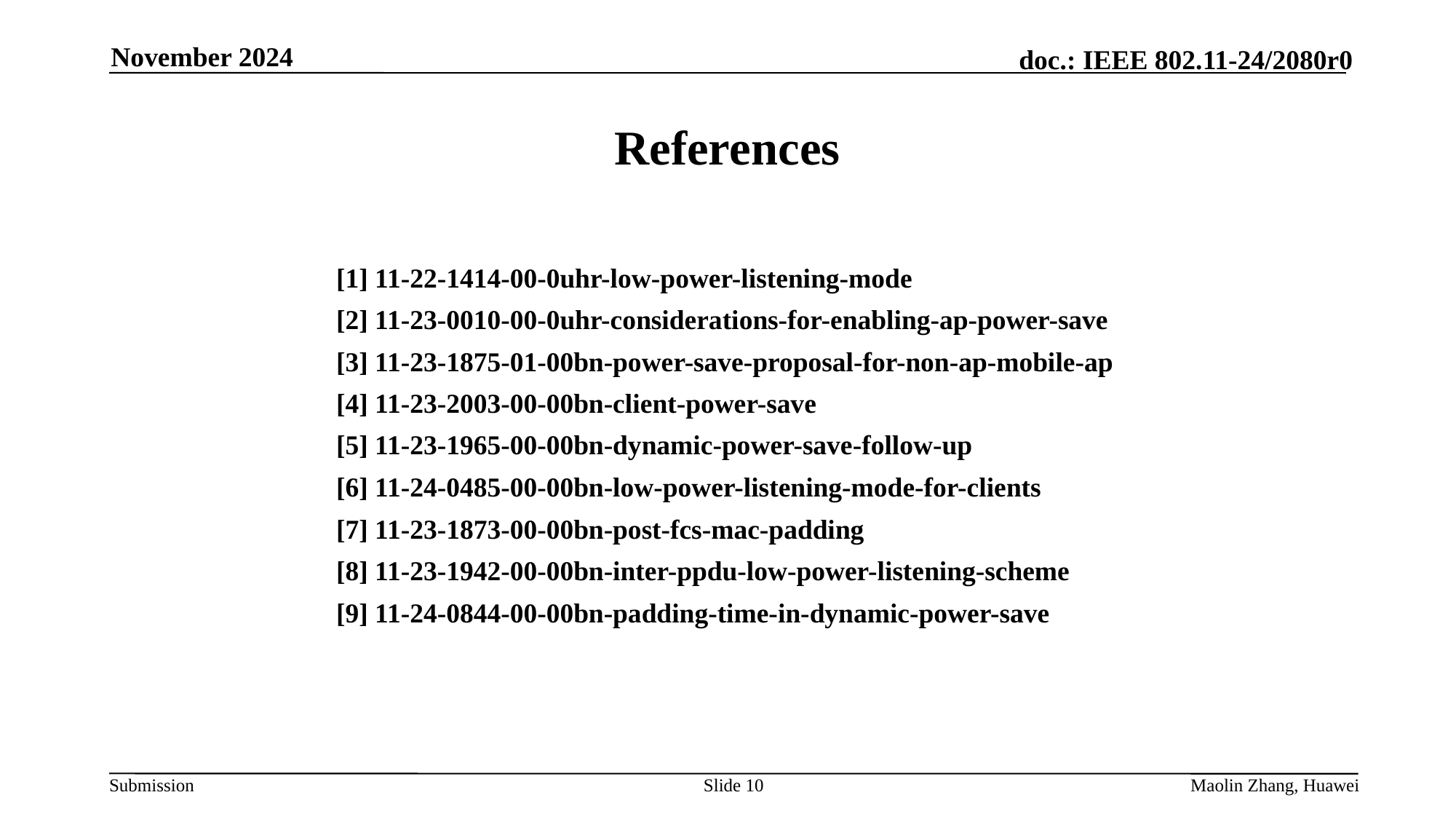

November 2024
# References
[1] 11-22-1414-00-0uhr-low-power-listening-mode
[2] 11-23-0010-00-0uhr-considerations-for-enabling-ap-power-save
[3] 11-23-1875-01-00bn-power-save-proposal-for-non-ap-mobile-ap
[4] 11-23-2003-00-00bn-client-power-save
[5] 11-23-1965-00-00bn-dynamic-power-save-follow-up
[6] 11-24-0485-00-00bn-low-power-listening-mode-for-clients
[7] 11-23-1873-00-00bn-post-fcs-mac-padding
[8] 11-23-1942-00-00bn-inter-ppdu-low-power-listening-scheme
[9] 11-24-0844-00-00bn-padding-time-in-dynamic-power-save

Slide 10
Maolin Zhang, Huawei